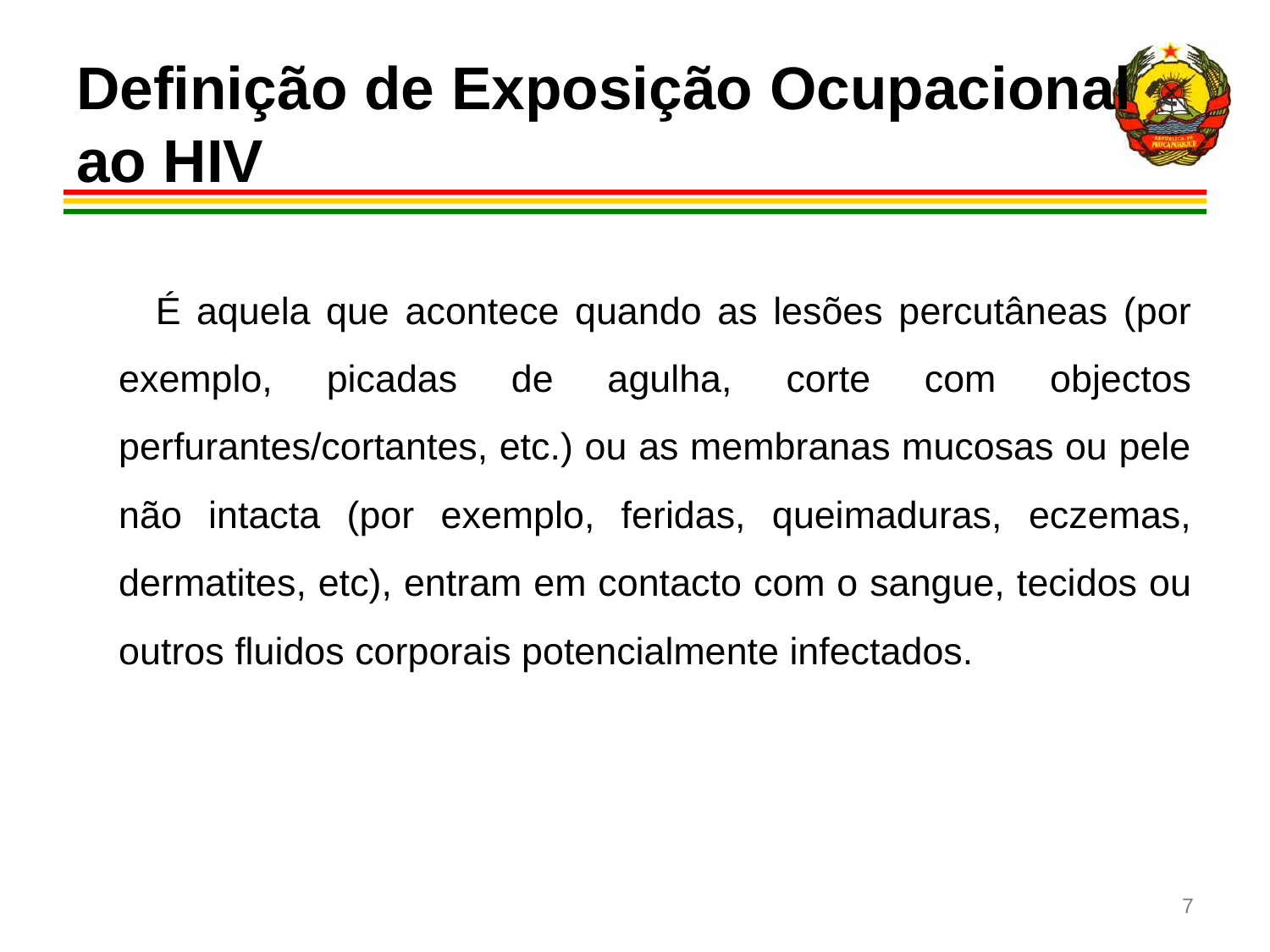

Definição de Exposição Ocupacional ao HIV

       É aquela que acontece quando as lesões percutâneas (por exemplo, picadas de agulha, corte com objectos perfurantes/cortantes, etc.) ou as membranas mucosas ou pele não intacta (por exemplo, feridas, queimaduras, eczemas, dermatites, etc), entram em contacto com o sangue, tecidos ou outros fluidos corporais potencialmente infectados.